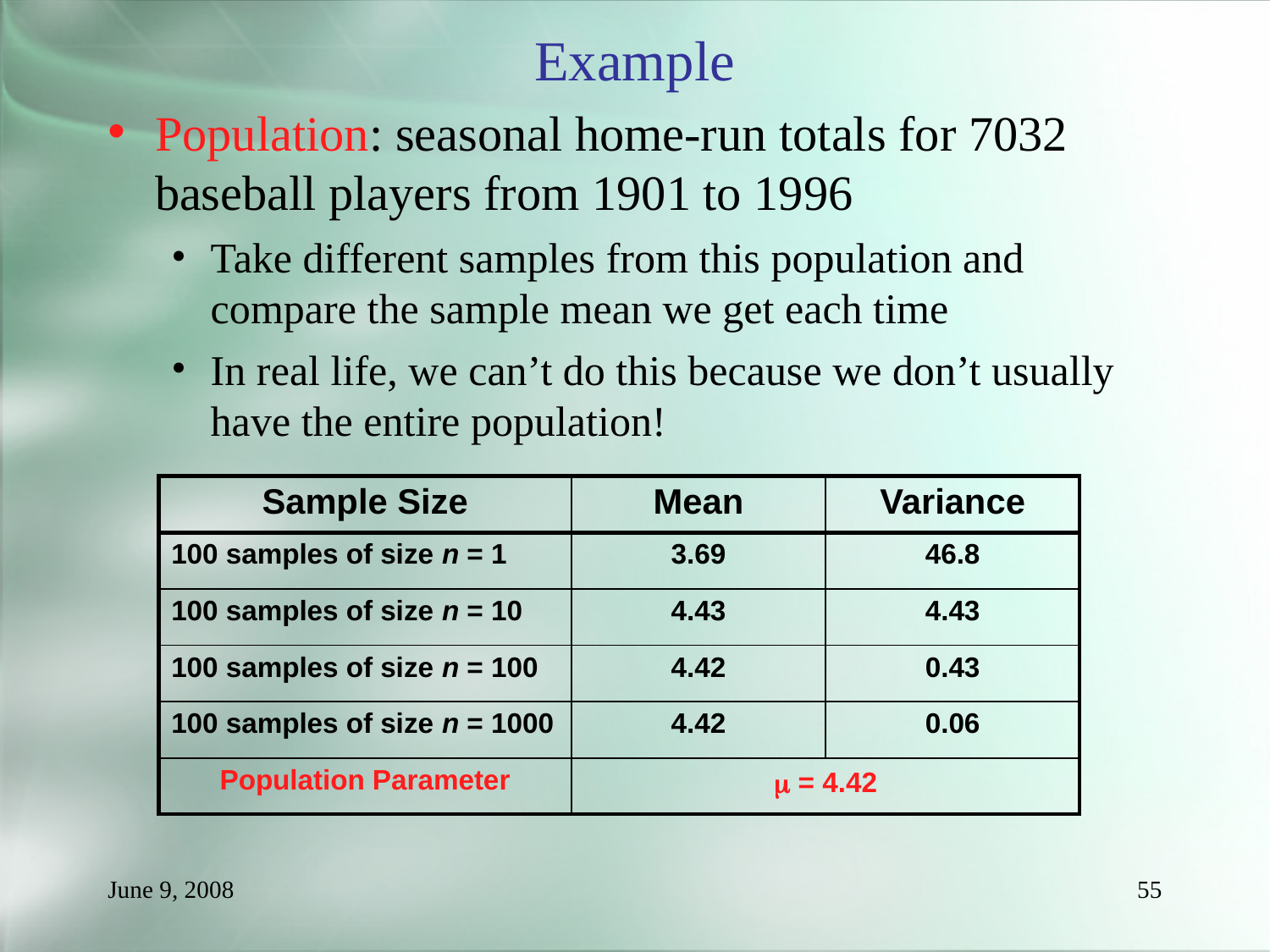

Example
Population: seasonal home-run totals for 7032 baseball players from 1901 to 1996
Take different samples from this population and compare the sample mean we get each time
In real life, we can’t do this because we don’t usually have the entire population!
| Sample Size | Mean | Variance |
| --- | --- | --- |
| 100 samples of size n = 1 | 3.69 | 46.8 |
| 100 samples of size n = 10 | 4.43 | 4.43 |
| 100 samples of size n = 100 | 4.42 | 0.43 |
| 100 samples of size n = 1000 | 4.42 | 0.06 |
| Population Parameter | μ = 4.42 |  |

June 9, 2008
55